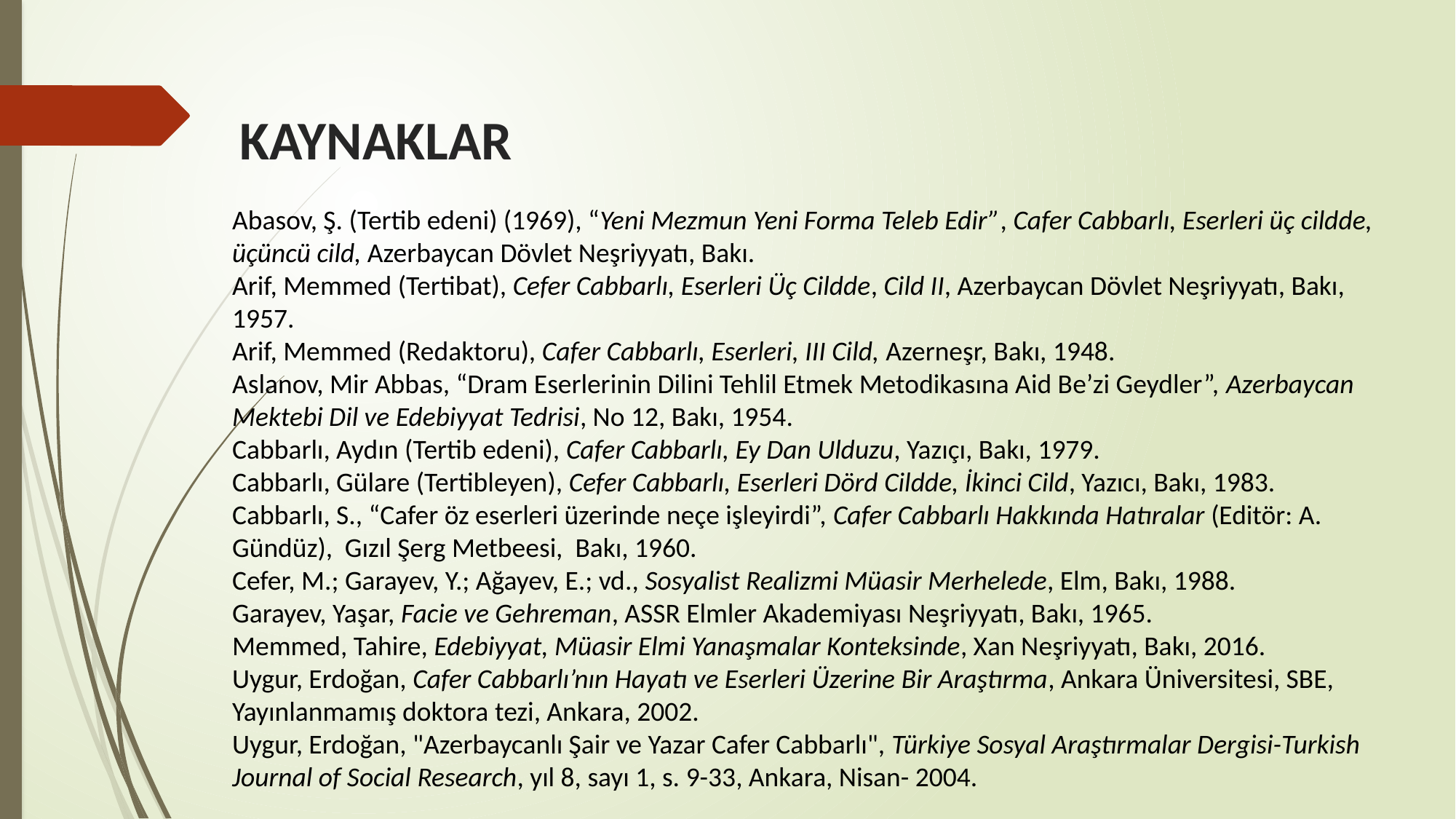

KAYNAKLAR
Abasov, Ş. (Tertib edeni) (1969), “Yeni Mezmun Yeni Forma Teleb Edir”, Cafer Cabbarlı, Eserleri üç cildde, üçüncü cild, Azerbaycan Dövlet Neşriyyatı, Bakı.
Arif, Memmed (Tertibat), Cefer Cabbarlı, Eserleri Üç Cildde, Cild II, Azerbaycan Dövlet Neşriyyatı, Bakı, 1957.
Arif, Memmed (Redaktoru), Cafer Cabbarlı, Eserleri, III Cild, Azerneşr, Bakı, 1948.
Aslanov, Mir Abbas, “Dram Eserlerinin Dilini Tehlil Etmek Metodikasına Aid Be’zi Geydler”, Azerbaycan Mektebi Dil ve Edebiyyat Tedrisi, No 12, Bakı, 1954.
Cabbarlı, Aydın (Tertib edeni), Cafer Cabbarlı, Ey Dan Ulduzu, Yazıçı, Bakı, 1979.
Cabbarlı, Gülare (Tertibleyen), Cefer Cabbarlı, Eserleri Dörd Cildde, İkinci Cild, Yazıcı, Bakı, 1983.
Cabbarlı, S., “Cafer öz eserleri üzerinde neçe işleyirdi”, Cafer Cabbarlı Hakkında Hatıralar (Editör: A. Gündüz),  Gızıl Şerg Metbeesi,  Bakı, 1960.
Cefer, M.; Garayev, Y.; Ağayev, E.; vd., Sosyalist Realizmi Müasir Merhelede, Elm, Bakı, 1988.
Garayev, Yaşar, Facie ve Gehreman, ASSR Elmler Akademiyası Neşriyyatı, Bakı, 1965.
Memmed, Tahire, Edebiyyat, Müasir Elmi Yanaşmalar Konteksinde, Xan Neşriyyatı, Bakı, 2016.
Uygur, Erdoğan, Cafer Cabbarlı’nın Hayatı ve Eserleri Üzerine Bir Araştırma, Ankara Üniversitesi, SBE, Yayınlanmamış doktora tezi, Ankara, 2002.
Uygur, Erdoğan, "Azerbaycanlı Şair ve Yazar Cafer Cabbarlı", Türkiye Sosyal Araştırmalar Dergisi-Turkish Journal of Social Research, yıl 8, sayı 1, s. 9-33, Ankara, Nisan- 2004.